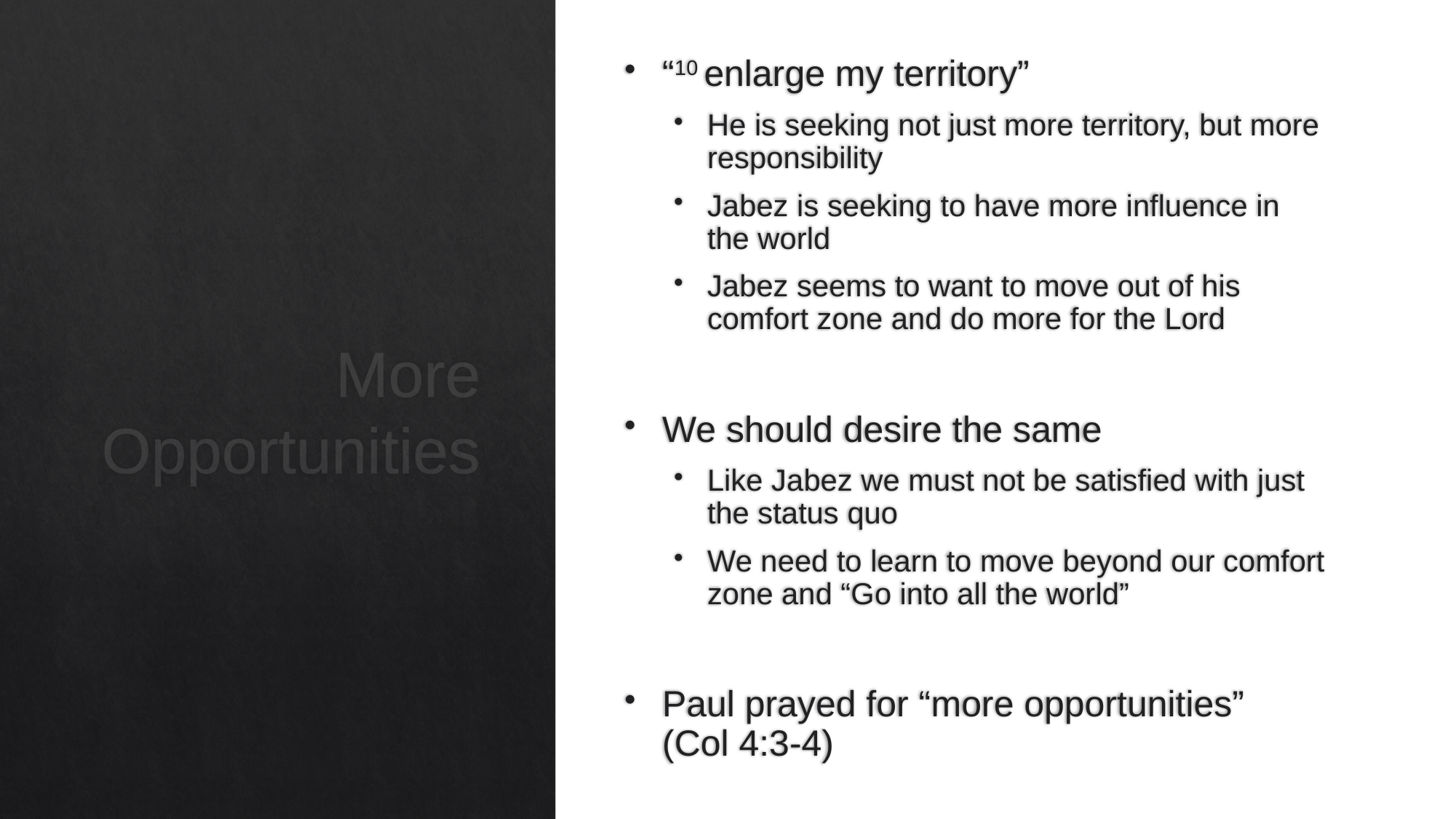

“10 enlarge my territory”
He is seeking not just more territory, but more responsibility
Jabez is seeking to have more influence in the world
Jabez seems to want to move out of his comfort zone and do more for the Lord

We should desire the same
Like Jabez we must not be satisfied with just the status quo
We need to learn to move beyond our comfort zone and “Go into all the world”

Paul prayed for “more opportunities”      (Col 4:3-4)
# More Opportunities